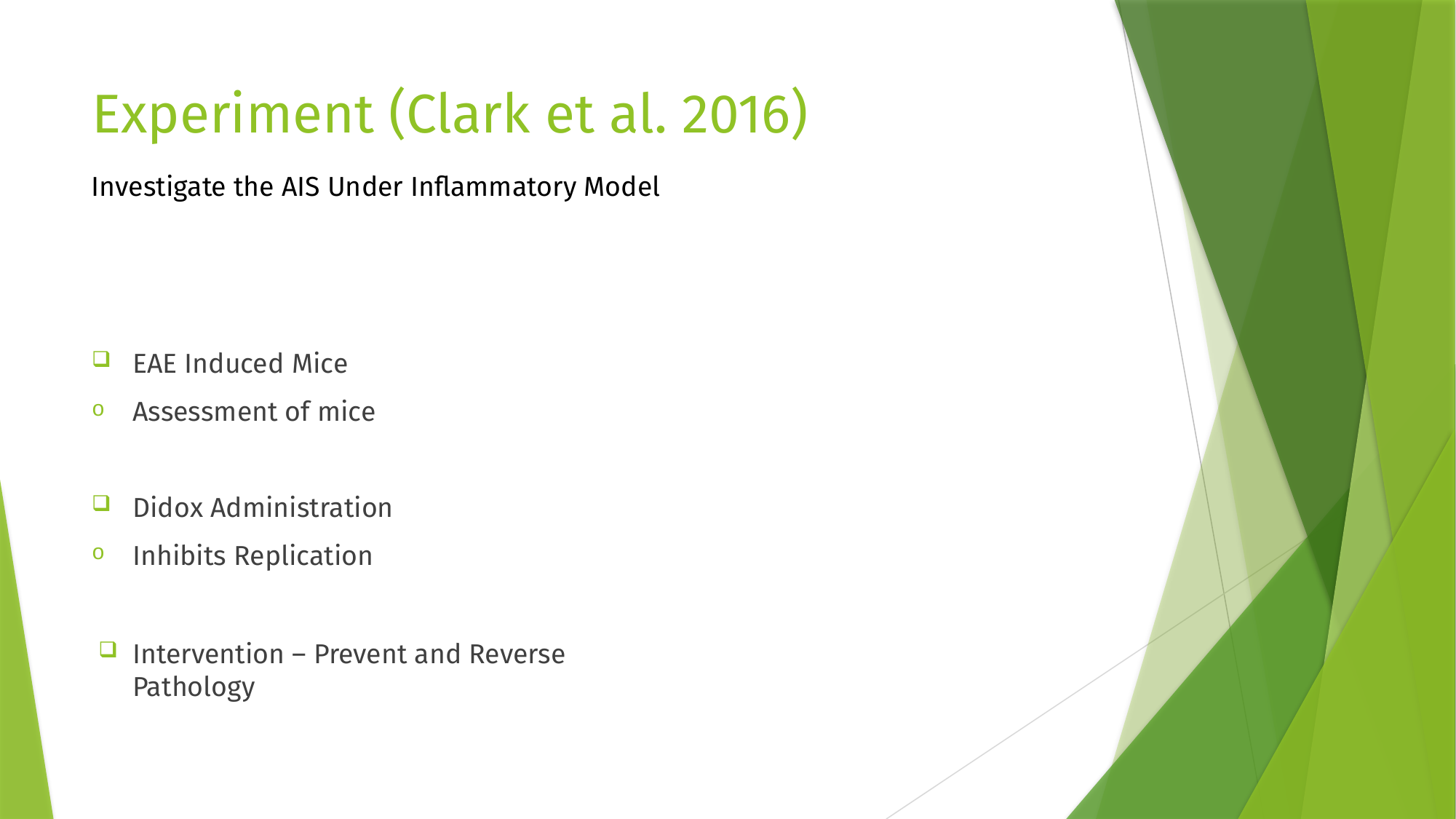

# Experiment (Clark et al. 2016)
Investigate the AIS Under Inflammatory Model
EAE Induced Mice
Assessment of mice

Didox Administration
Inhibits Replication

Intervention – Prevent and Reverse Pathology